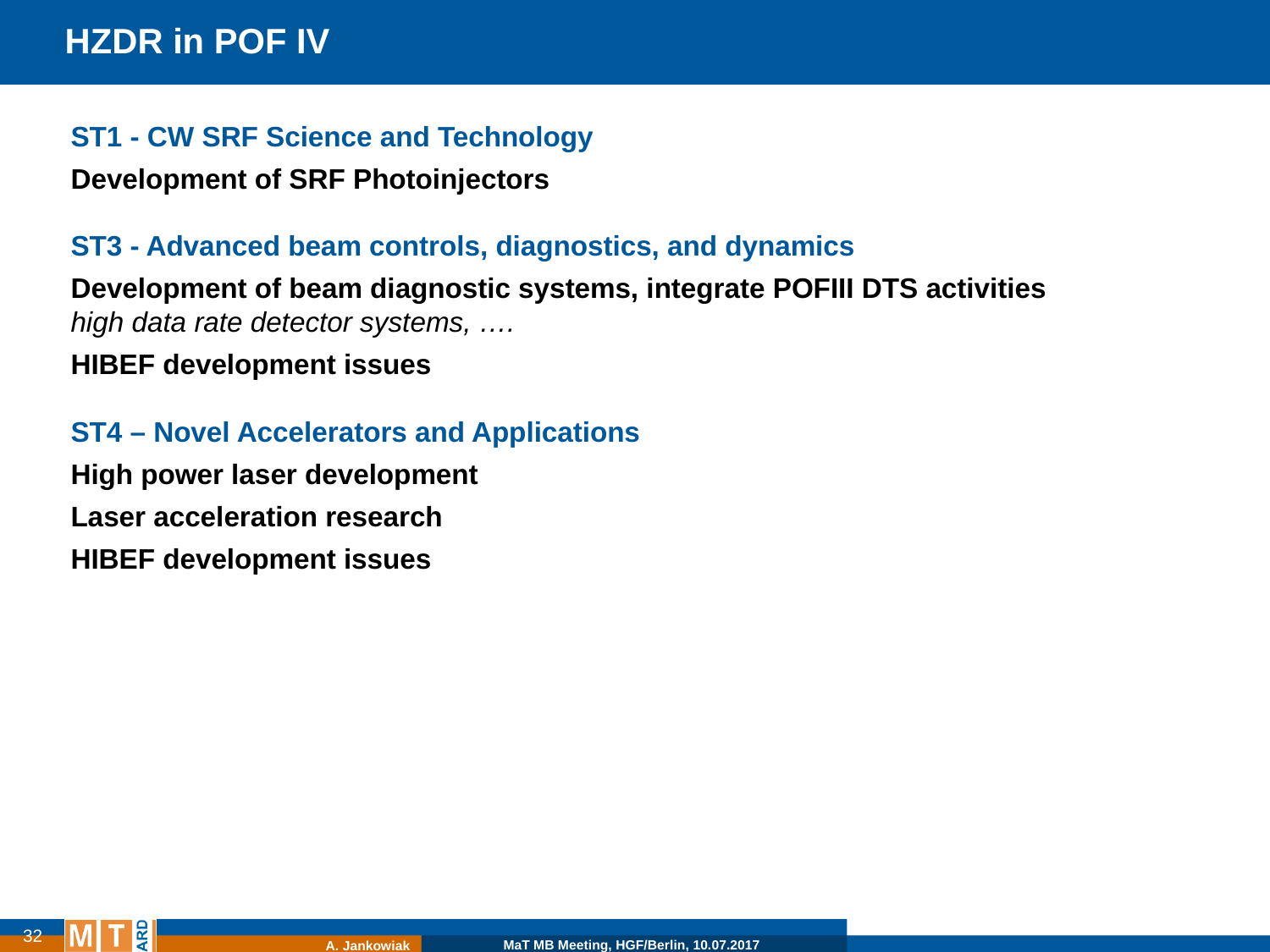

HZDR in POF IV
ST1 - CW SRF Science and Technology

Development of SRF Photoinjectors

ST3 - Advanced beam controls, diagnostics, and dynamics

Development of beam diagnostic systems, integrate POFIII DTS activities
high data rate detector systems, ….

HIBEF development issues

ST4 – Novel Accelerators and Applications

High power laser development

Laser acceleration research

HIBEF development issues